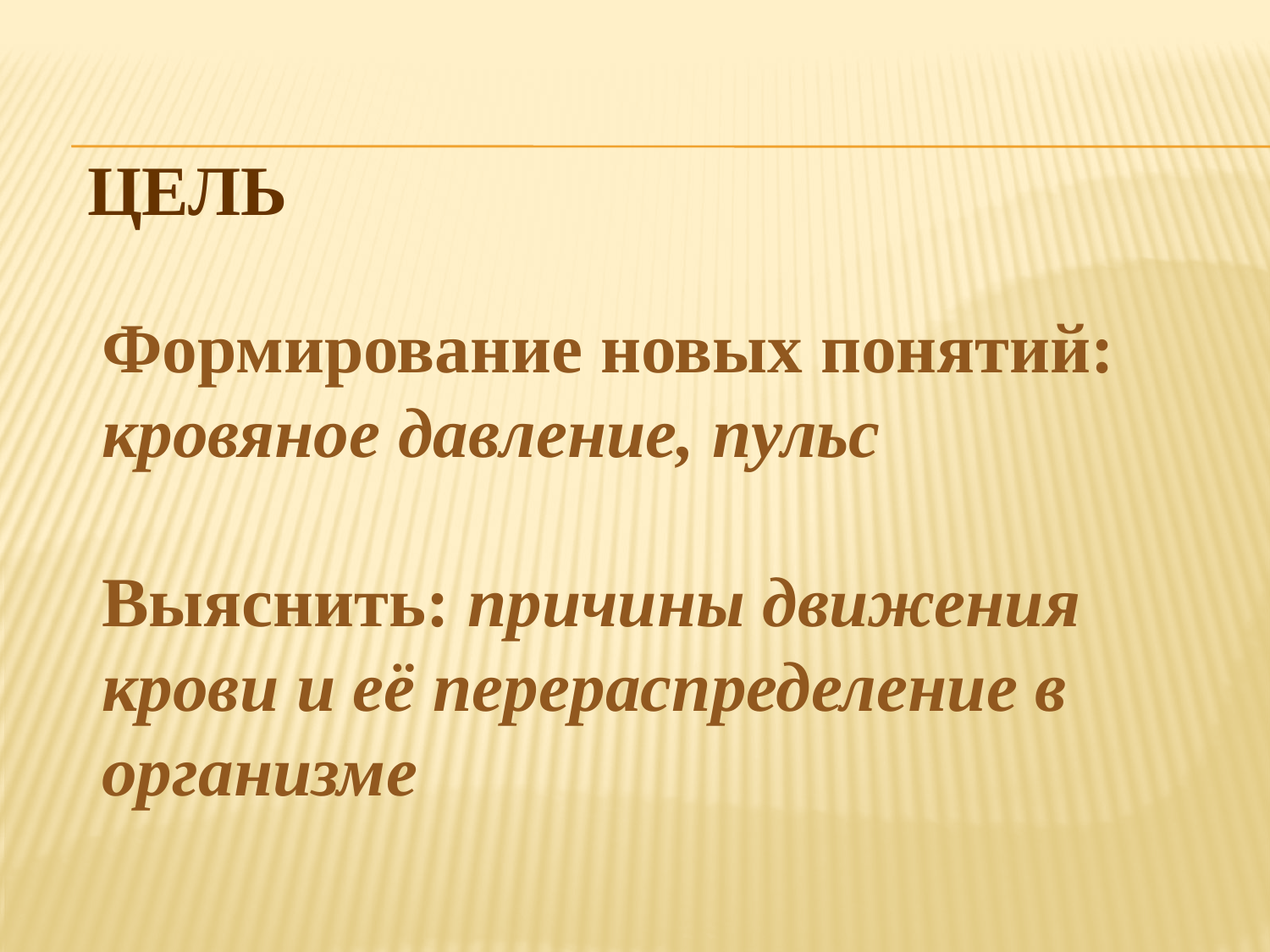

# Цель
Формирование новых понятий: кровяное давление, пульс

Выяснить: причины движения крови и её перераспределение в организме